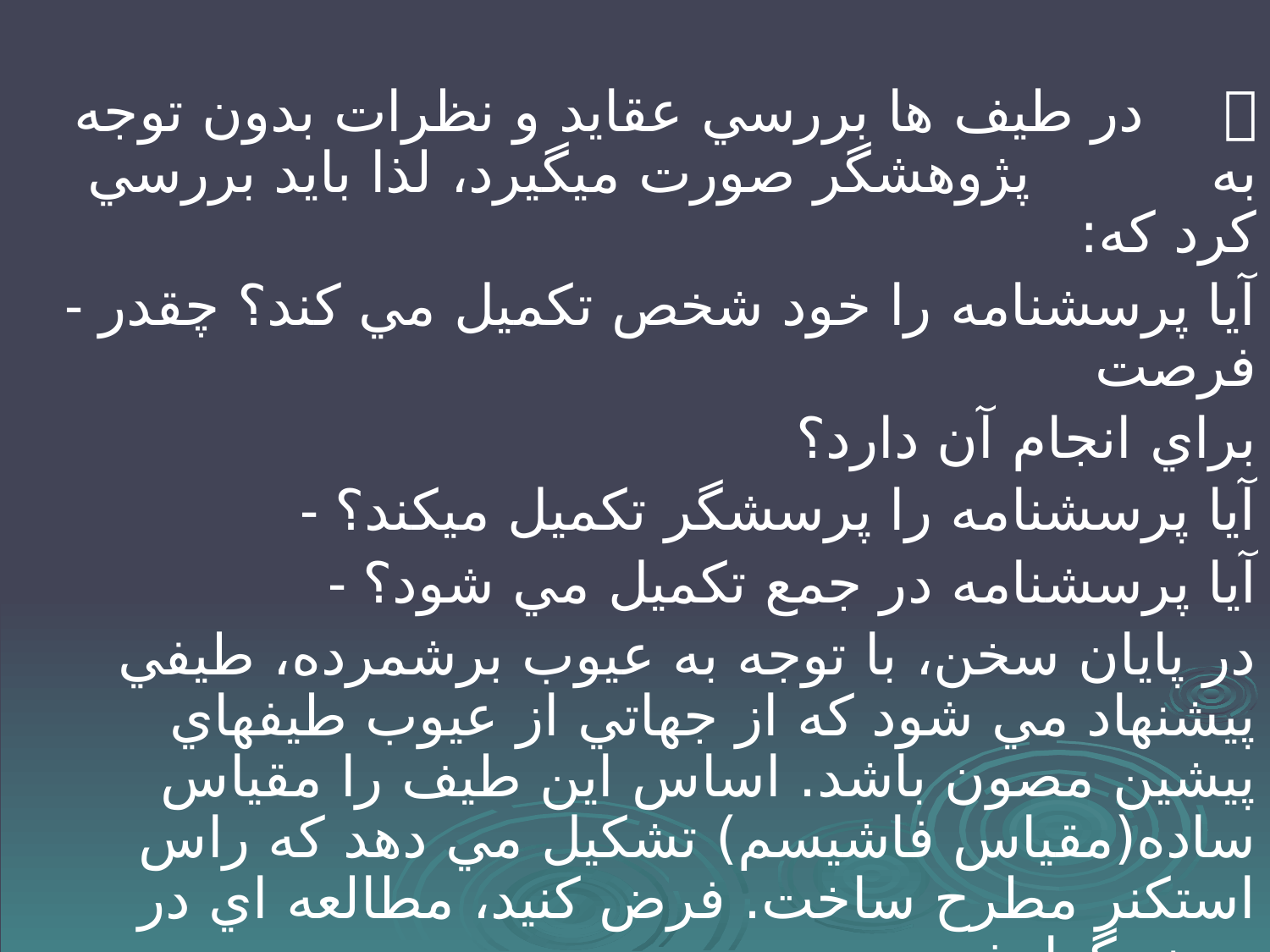

#
•    در طيف ها بررسي عقايد و نظرات بدون توجه به          پژوهشگر صورت ميگيرد، لذا بايد بررسي كرد كه:
- آيا پرسشنامه را خود شخص تكميل مي كند؟ چقدر فرصت
براي انجام آن دارد؟
- آيا پرسشنامه را پرسشگر تكميل ميكند؟
- آيا پرسشنامه در جمع تكميل مي شود؟
در پايان سخن، با توجه به عيوب برشمرده، طيفي پيشنهاد مي شود كه از جهاتي از عيوب طيفهاي پيشين مصون باشد. اساس اين طيف را مقياس ساده(مقياس فاشيسم) تشكيل مي دهد كه راس استكنر مطرح ساخت. فرض كنيد، مطالعه اي در زمينه گرايش
 به فاشيسم در نظر باشد، شيوه عمل بدين صورت است: